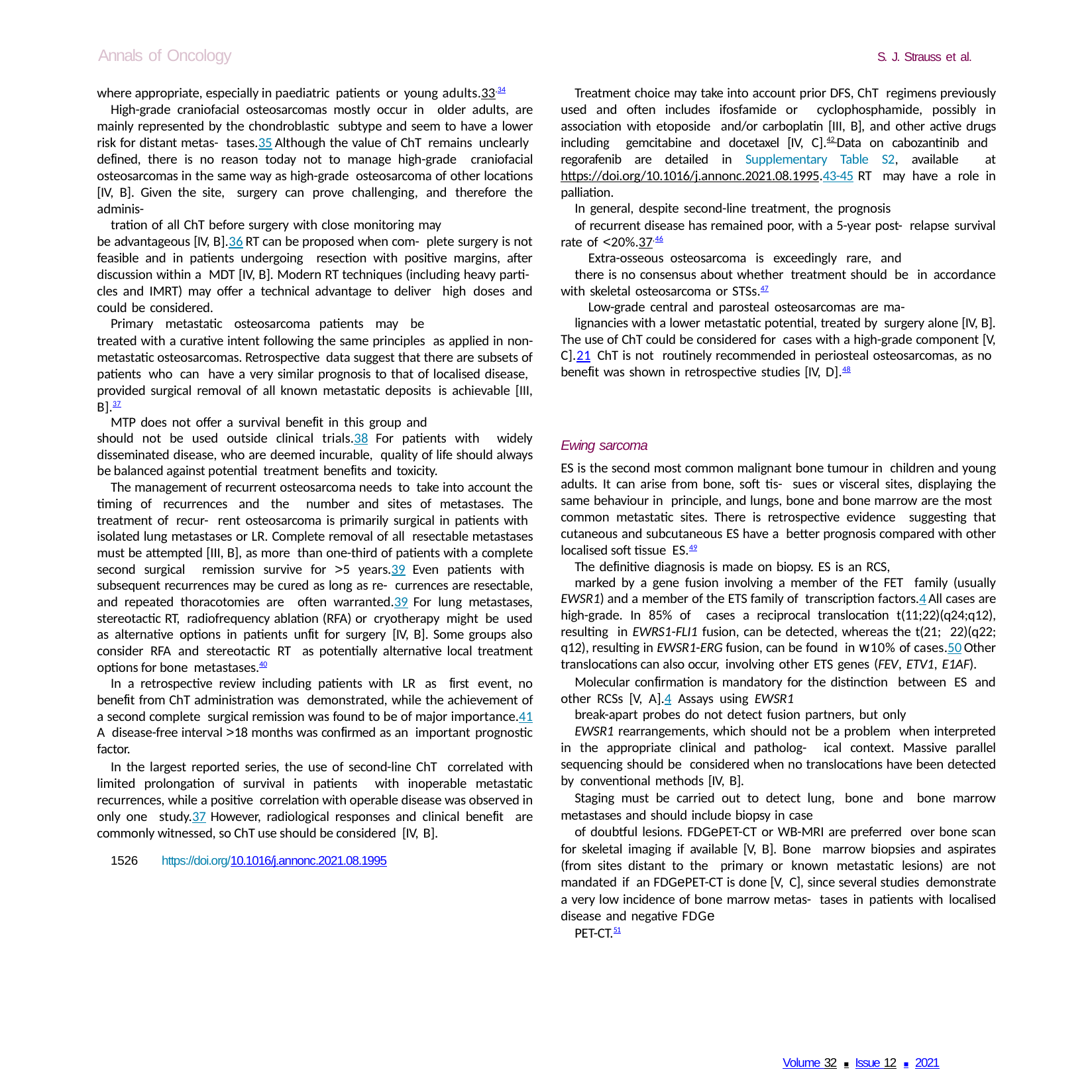

Annals of Oncology
S. J. Strauss et al.
where appropriate, especially in paediatric patients or  young adults.33,34
High-grade craniofacial osteosarcomas mostly occur in  older adults, are mainly represented by the chondroblastic  subtype and seem to have a lower risk for distant metas-  tases.35 Although the value of ChT remains unclearly  defined, there is no reason today not to manage high-grade  craniofacial osteosarcomas in the same way as high-grade  osteosarcoma of other locations [IV, B]. Given the site,  surgery can prove challenging, and therefore the adminis-
tration of all ChT before surgery with close monitoring may
be advantageous [IV, B].36 RT can be proposed when com-  plete surgery is not feasible and in patients undergoing  resection with positive margins, after discussion within a  MDT [IV, B]. Modern RT techniques (including heavy parti-  cles and IMRT) may offer a technical advantage to deliver  high doses and could be considered.
Primary metastatic osteosarcoma patients may  be
treated with a curative intent following the same principles  as applied in non-metastatic osteosarcomas. Retrospective  data suggest that there are subsets of patients who can  have a very similar prognosis to that of localised disease,  provided surgical removal of all known metastatic deposits  is achievable [III, B].37
MTP does not offer a survival benefit in this group and
should not be used outside clinical trials.38 For patients with  widely disseminated disease, who are deemed incurable,  quality of life should always be balanced against potential  treatment benefits and toxicity.
The management of recurrent osteosarcoma needs to  take into account the timing of recurrences and the  number and sites of metastases. The treatment of recur-  rent osteosarcoma is primarily surgical in patients with  isolated lung metastases or LR. Complete removal of all  resectable metastases must be attempted [III, B], as more  than one-third of patients with a complete second surgical  remission survive for >5 years.39 Even patients with  subsequent recurrences may be cured as long as re-  currences are resectable, and repeated thoracotomies are  often warranted.39 For lung metastases, stereotactic RT,  radiofrequency ablation (RFA) or cryotherapy might be  used as alternative options in patients unfit for surgery  [IV, B]. Some groups also consider RFA and stereotactic RT  as potentially alternative local treatment options for bone  metastases.40
In a retrospective review including patients with LR as  first event, no benefit from ChT administration was  demonstrated, while the achievement of a second complete  surgical remission was found to be of major importance.41 A  disease-free interval >18 months was confirmed as an  important prognostic factor.
In the largest reported series, the use of second-line ChT  correlated with limited prolongation of survival in patients  with inoperable metastatic recurrences, while a positive  correlation with operable disease was observed in only one  study.37 However, radiological responses and clinical benefit  are commonly witnessed, so ChT use should be considered  [IV, B].

1526   https://doi.org/10.1016/j.annonc.2021.08.1995
Treatment choice may take into account prior DFS, ChT  regimens previously used and often includes ifosfamide or  cyclophosphamide, possibly in association with etoposide  and/or carboplatin [III, B], and other active drugs including  gemcitabine and docetaxel [IV, C].42 Data on cabozantinib and  regorafenib are detailed in Supplementary Table S2, available  at https://doi.org/10.1016/j.annonc.2021.08.1995.43-45 RT  may have a role in palliation.
In general, despite second-line treatment, the prognosis
of recurrent disease has remained poor, with a 5-year post-  relapse survival rate of <20%.37,46
Extra-osseous osteosarcoma is exceedingly rare, and
there is no consensus about whether treatment should be  in accordance with skeletal osteosarcoma or STSs.47
Low-grade central and parosteal osteosarcomas are ma-
lignancies with a lower metastatic potential, treated by  surgery alone [IV, B]. The use of ChT could be considered for  cases with a high-grade component [V, C].21 ChT is not  routinely recommended in periosteal osteosarcomas, as no  benefit was shown in retrospective studies [IV, D].48
Ewing sarcoma
ES is the second most common malignant bone tumour in  children and young adults. It can arise from bone, soft tis-  sues or visceral sites, displaying the same behaviour in  principle, and lungs, bone and bone marrow are the most  common metastatic sites. There is retrospective evidence  suggesting that cutaneous and subcutaneous ES have a  better prognosis compared with other localised soft tissue  ES.49
The definitive diagnosis is made on biopsy. ES is an RCS,
marked by a gene fusion involving a member of the FET  family (usually EWSR1) and a member of the ETS family of  transcription factors.4 All cases are high-grade. In 85% of  cases a reciprocal translocation t(11;22)(q24;q12), resulting  in EWRS1-FLI1 fusion, can be detected, whereas the t(21;  22)(q22; q12), resulting in EWSR1-ERG fusion, can be found  in w10% of cases.50 Other translocations can also occur,  involving other ETS genes (FEV, ETV1, E1AF).
Molecular confirmation is mandatory for the distinction  between ES and other RCSs [V, A].4  Assays using EWSR1
break-apart probes do not detect fusion partners, but only
EWSR1 rearrangements, which should not be a problem  when interpreted in the appropriate clinical and patholog-  ical context. Massive parallel sequencing should be  considered when no translocations have been detected by  conventional methods [IV, B].
Staging must be carried out to detect lung, bone and  bone marrow metastases and should include biopsy in case
of doubtful lesions. FDGePET-CT or WB-MRI are preferred  over bone scan for skeletal imaging if available [V, B]. Bone  marrow biopsies and aspirates (from sites distant to the  primary or known metastatic lesions) are not mandated if  an FDGePET-CT is done [V, C], since several studies  demonstrate a very low incidence of bone marrow metas-  tases in patients with localised disease and negative FDGe
PET-CT.51
Volume 32 ■ Issue 12 ■ 2021